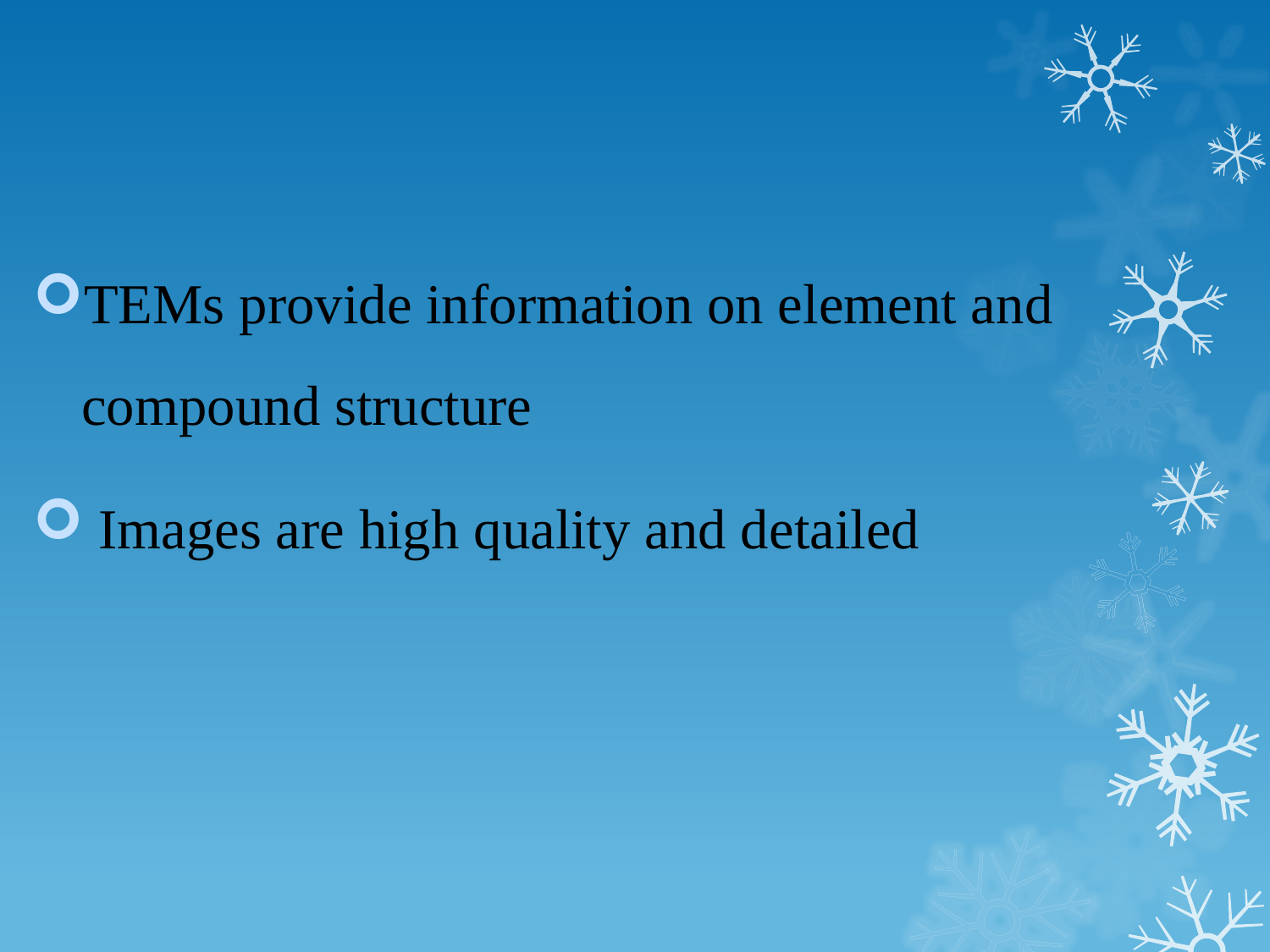

TEMs provide information on element and compound structure
 Images are high quality and detailed